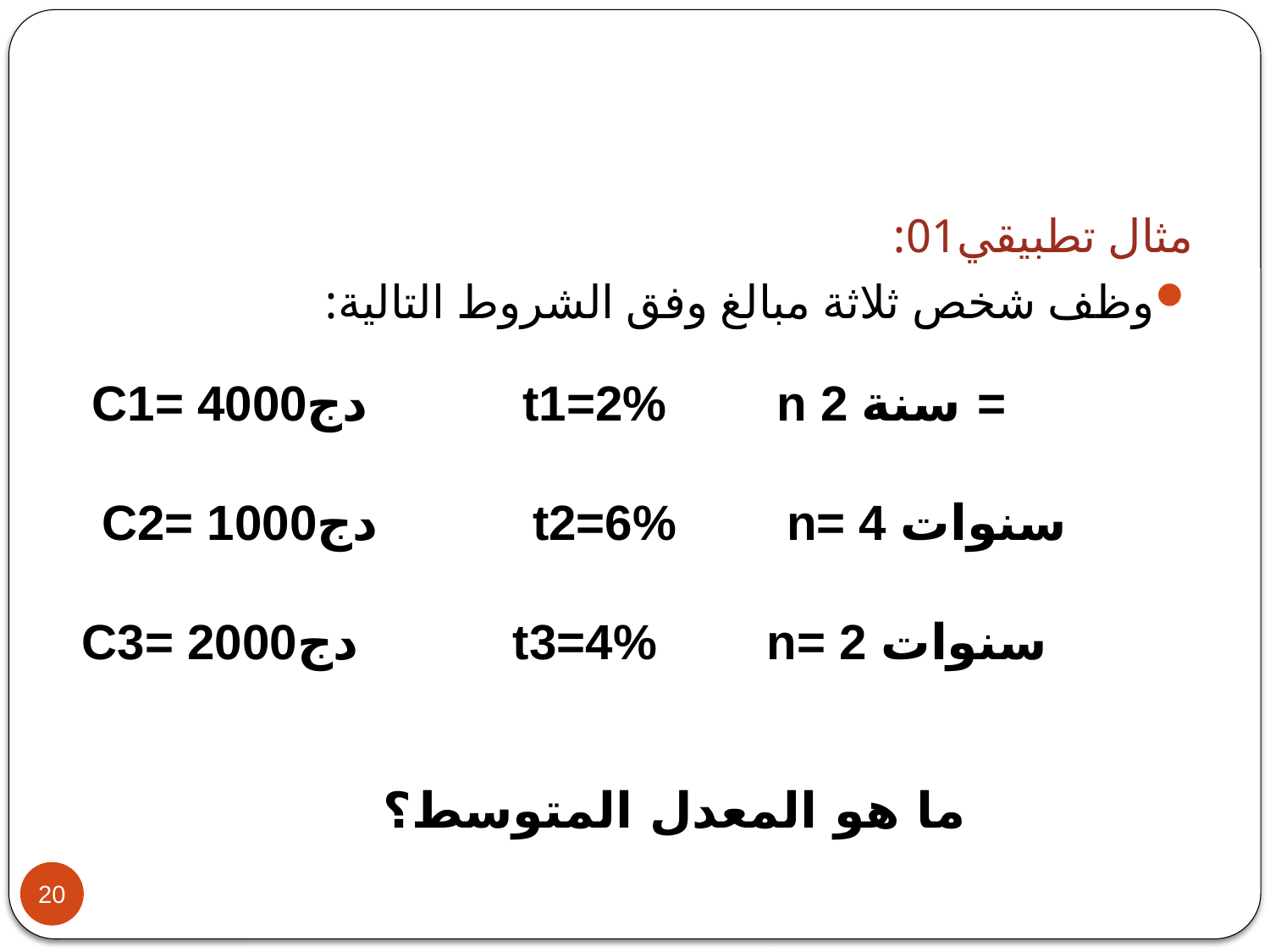

مثال تطبيقي01:
وظف شخص ثلاثة مبالغ وفق الشروط التالية:

C1= 4000دج         t1=2%        n 2 سنة =
C2= 1000دج         t2=6%        n= 4 سنوات
C3= 2000دج         t3=4%        n= 2 سنوات
ما هو المعدل المتوسط؟

20